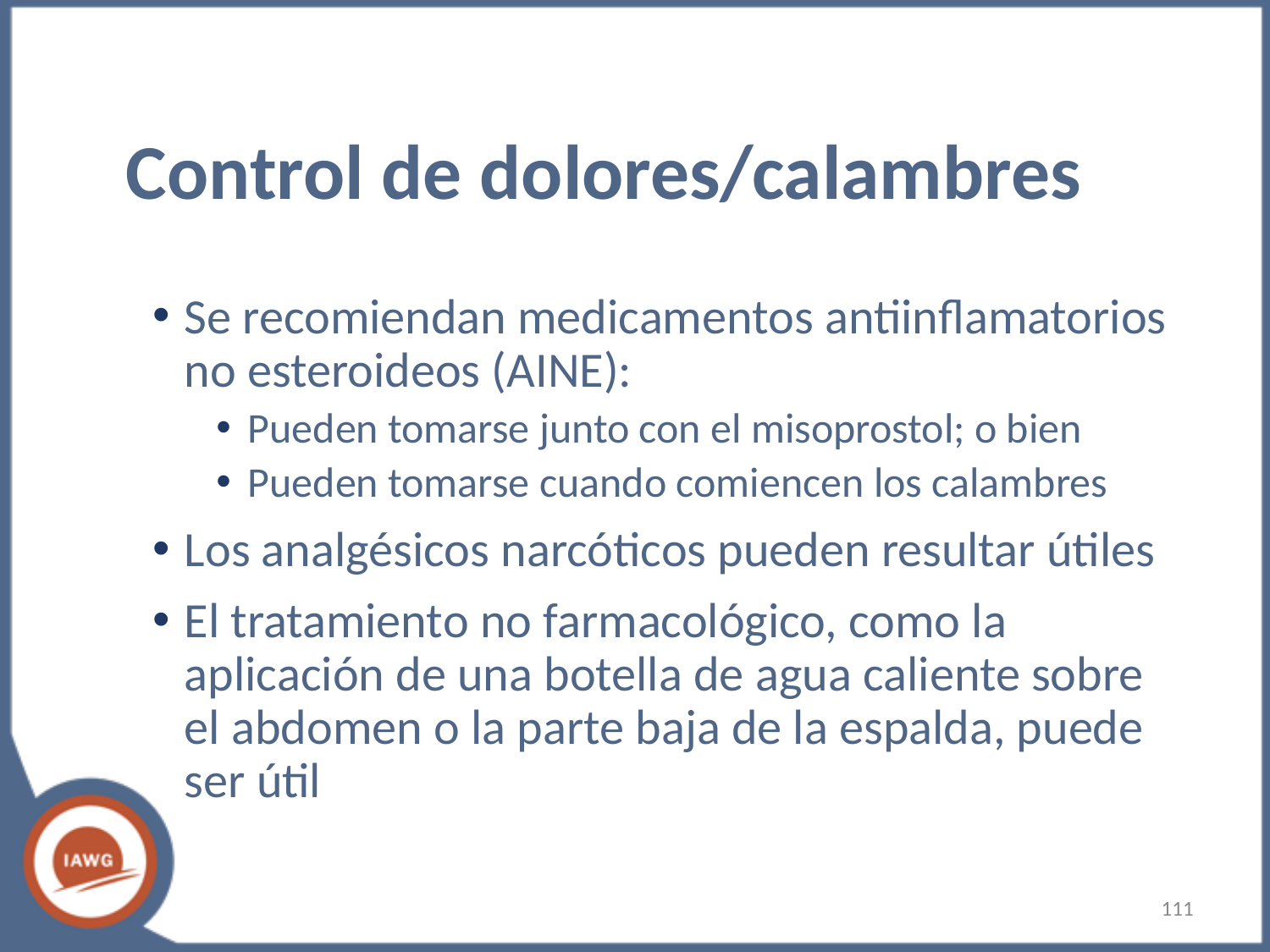

# Control de dolores/calambres
Se recomiendan medicamentos antiinflamatorios no esteroideos (AINE):
Pueden tomarse junto con el misoprostol; o bien
Pueden tomarse cuando comiencen los calambres
Los analgésicos narcóticos pueden resultar útiles
El tratamiento no farmacológico, como la aplicación de una botella de agua caliente sobre el abdomen o la parte baja de la espalda, puede ser útil
111